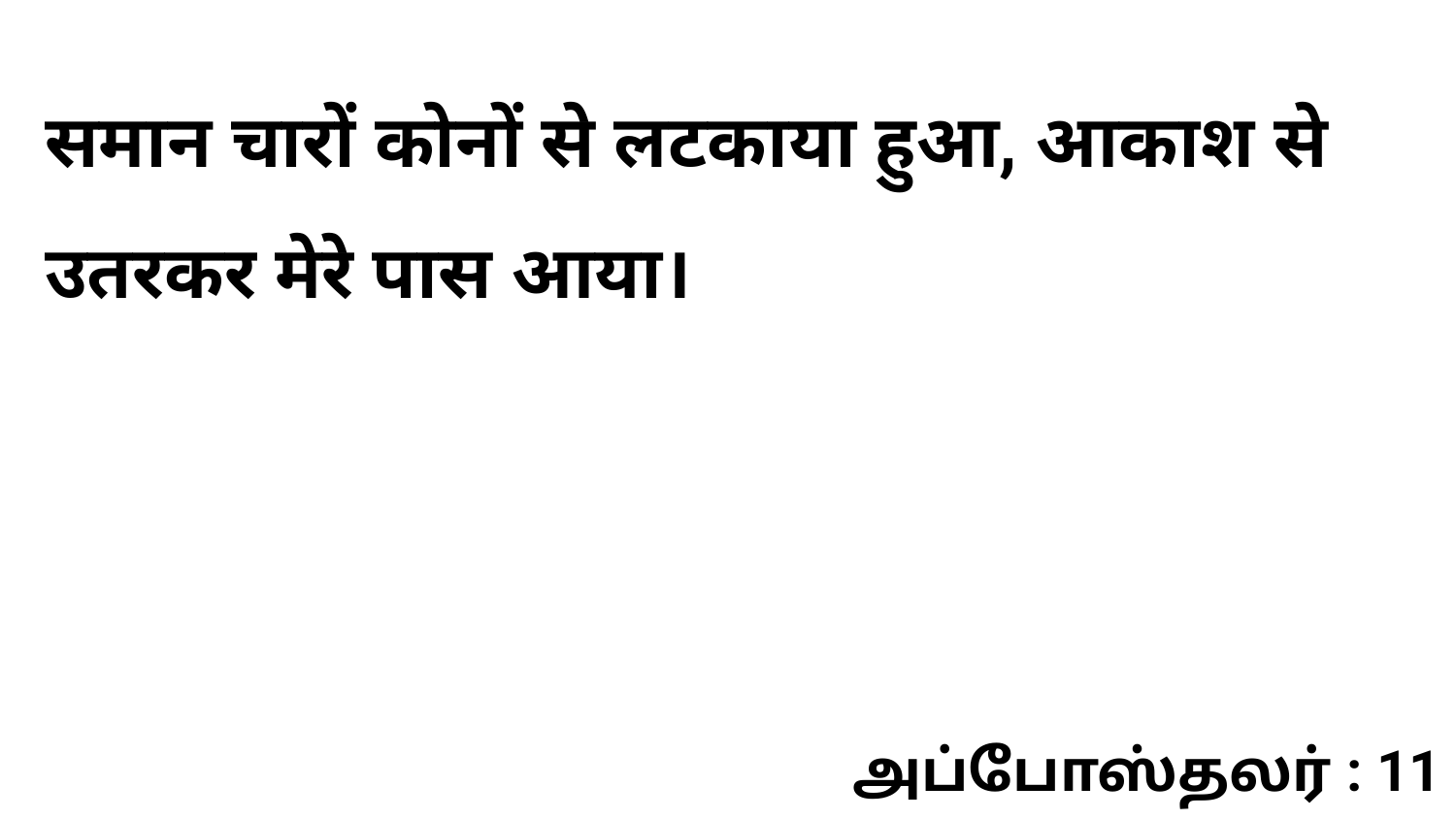

समान चारों कोनों से लटकाया हुआ, आकाश से उतरकर मेरे पास आया।
அப்போஸ்தலர் : 11